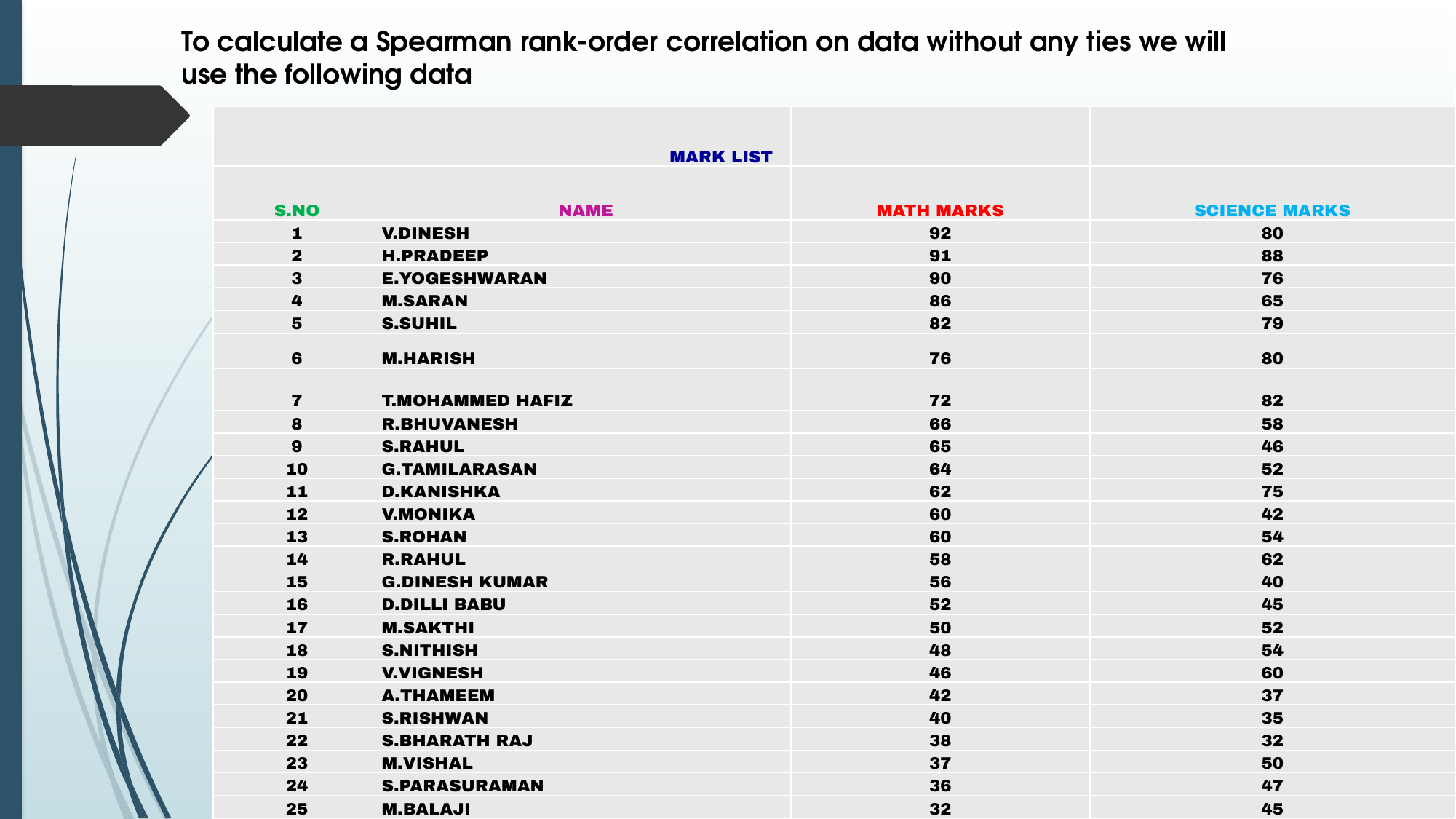

To calculate a Spearman rank-order correlation on data without any ties we will use the following data
|  | MARK LIST |  |  |
| --- | --- | --- | --- |
| S.NO | NAME | MATH MARKS | SCIENCE MARKS |
| 1 | V.DINESH | 92 | 80 |
| 2 | H.PRADEEP | 91 | 88 |
| 3 | E.YOGESHWARAN | 90 | 76 |
| 4 | M.SARAN | 86 | 65 |
| 5 | S.SUHIL | 82 | 79 |
| 6 | M.HARISH | 76 | 80 |
| 7 | T.MOHAMMED HAFIZ | 72 | 82 |
| 8 | R.BHUVANESH | 66 | 58 |
| 9 | S.RAHUL | 65 | 46 |
| 10 | G.TAMILARASAN | 64 | 52 |
| 11 | D.KANISHKA | 62 | 75 |
| 12 | V.MONIKA | 60 | 42 |
| 13 | S.ROHAN | 60 | 54 |
| 14 | R.RAHUL | 58 | 62 |
| 15 | G.DINESH KUMAR | 56 | 40 |
| 16 | D.DILLI BABU | 52 | 45 |
| 17 | M.SAKTHI | 50 | 52 |
| 18 | S.NITHISH | 48 | 54 |
| 19 | V.VIGNESH | 46 | 60 |
| 20 | A.THAMEEM | 42 | 37 |
| 21 | S.RISHWAN | 40 | 35 |
| 22 | S.BHARATH RAJ | 38 | 32 |
| 23 | M.VISHAL | 37 | 50 |
| 24 | S.PARASURAMAN | 36 | 47 |
| 25 | M.BALAJI | 32 | 45 |